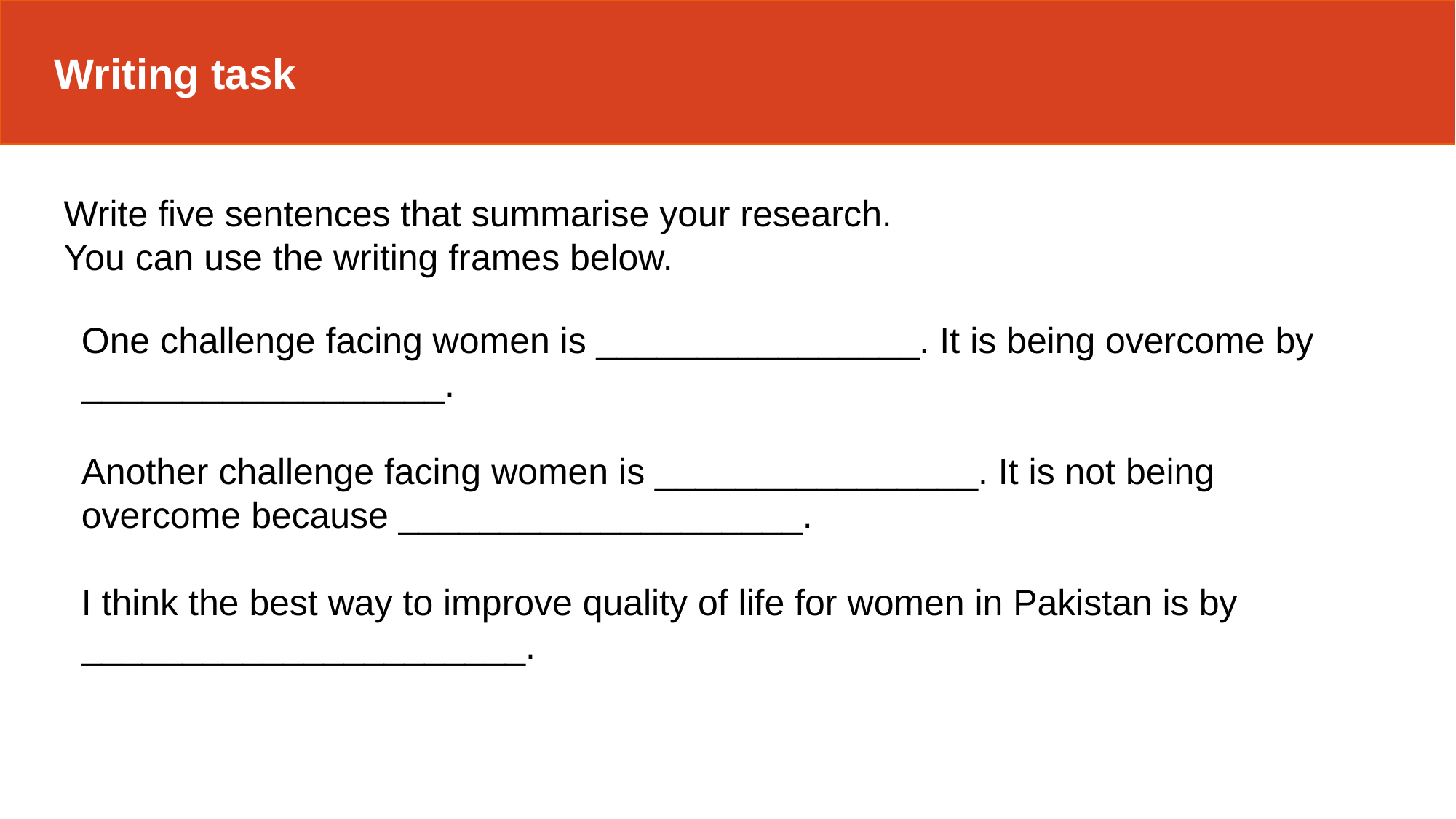

Writing task
Write five sentences that summarise your research.
You can use the writing frames below.
One challenge facing women is ________________. It is being overcome by __________________.

Another challenge facing women is ________________. It is not being overcome because ____________________.

I think the best way to improve quality of life for women in Pakistan is by ______________________.